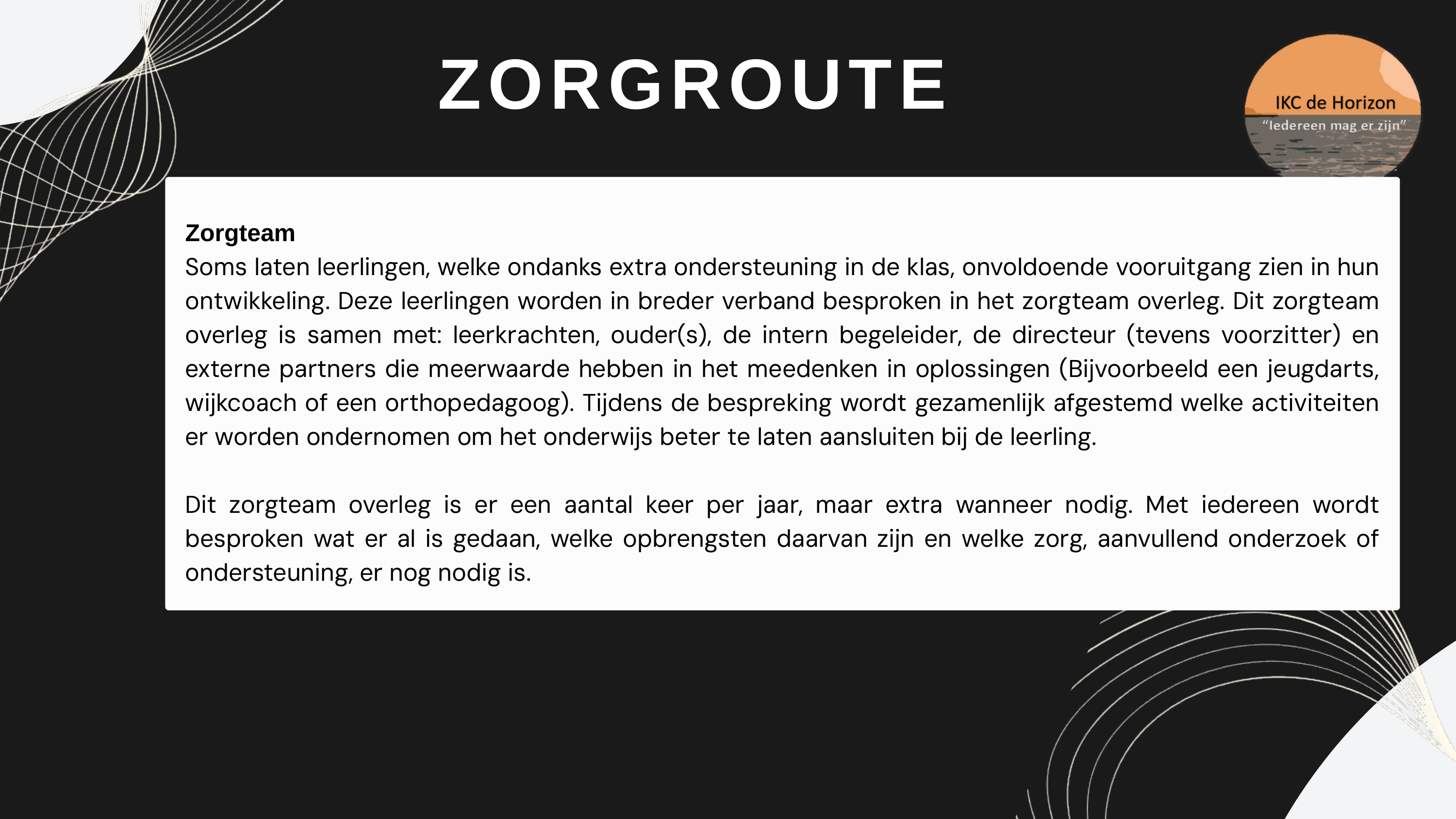

ZORGROUTE

En1.
Zorgteam
Soms laten leerlingen, welke ondanks extra ondersteuning in de klas, onvoldoende vooruitgang zien in hun ontwikkeling. Deze leerlingen worden in breder verband besproken in het zorgteam overleg. Dit zorgteam overleg is samen met: leerkrachten, ouder(s), de intern begeleider, de directeur (tevens voorzitter) en externe partners die meerwaarde hebben in het meedenken in oplossingen (Bijvoorbeeld een jeugdarts, wijkcoach of een orthopedagoog). Tijdens de bespreking wordt gezamenlijk afgestemd welke activiteiten er worden ondernomen om het onderwijs beter te laten aansluiten bij de leerling.

Dit zorgteam overleg is er een aantal keer per jaar, maar extra wanneer nodig. Met iedereen wordt besproken wat er al is gedaan, welke opbrengsten daarvan zijn en welke zorg, aanvullend onderzoek of ondersteuning, er nog nodig is.